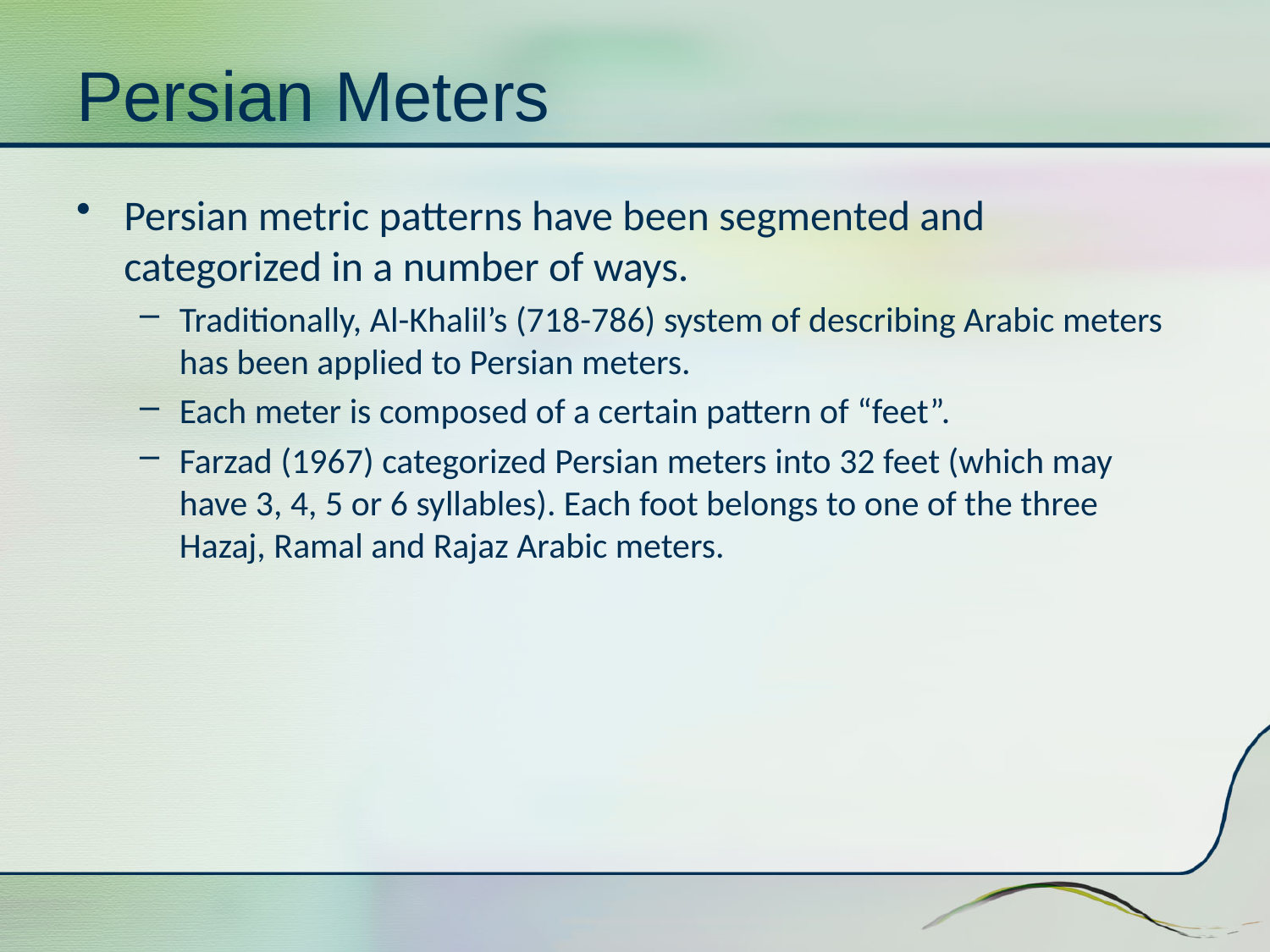

# Persian Meters
Persian metric patterns have been segmented and categorized in a number of ways.
Traditionally, Al-Khalil’s (718-786) system of describing Arabic meters has been applied to Persian meters.
Each meter is composed of a certain pattern of “feet”.
Farzad (1967) categorized Persian meters into 32 feet (which may have 3, 4, 5 or 6 syllables). Each foot belongs to one of the three Hazaj, Ramal and Rajaz Arabic meters.